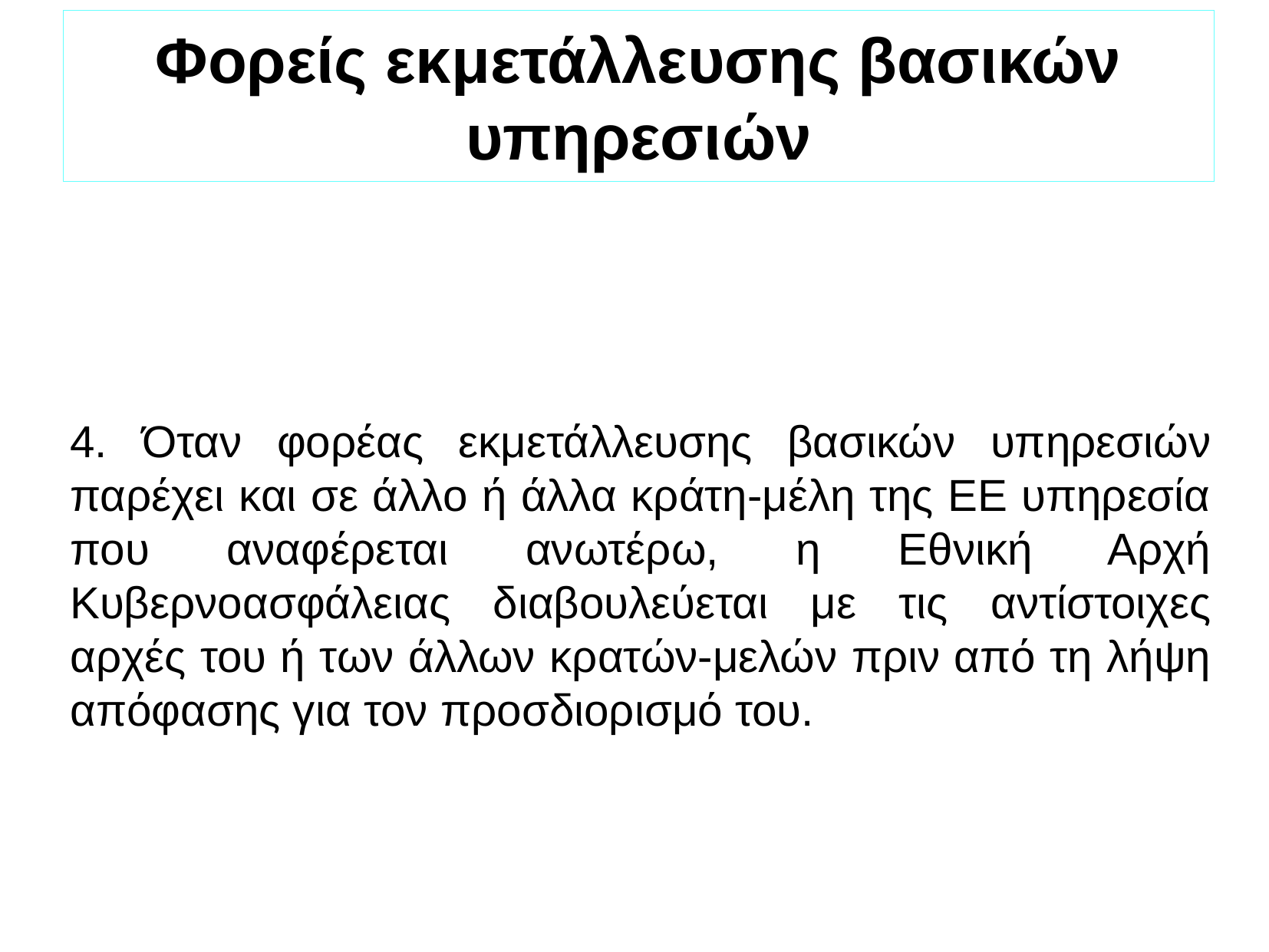

Φορείς εκμετάλλευσης βασικών υπηρεσιών
4. Όταν φορέας εκμετάλλευσης βασικών υπηρεσιών παρέχει και σε άλλο ή άλλα κράτη-μέλη της ΕΕ υπηρεσία που αναφέρεται ανωτέρω, η Εθνική Αρχή Κυβερνοασφάλειας διαβουλεύεται με τις αντίστοιχες αρχές του ή των άλλων κρατών-μελών πριν από τη λήψη απόφασης για τον προσδιορισμό του.